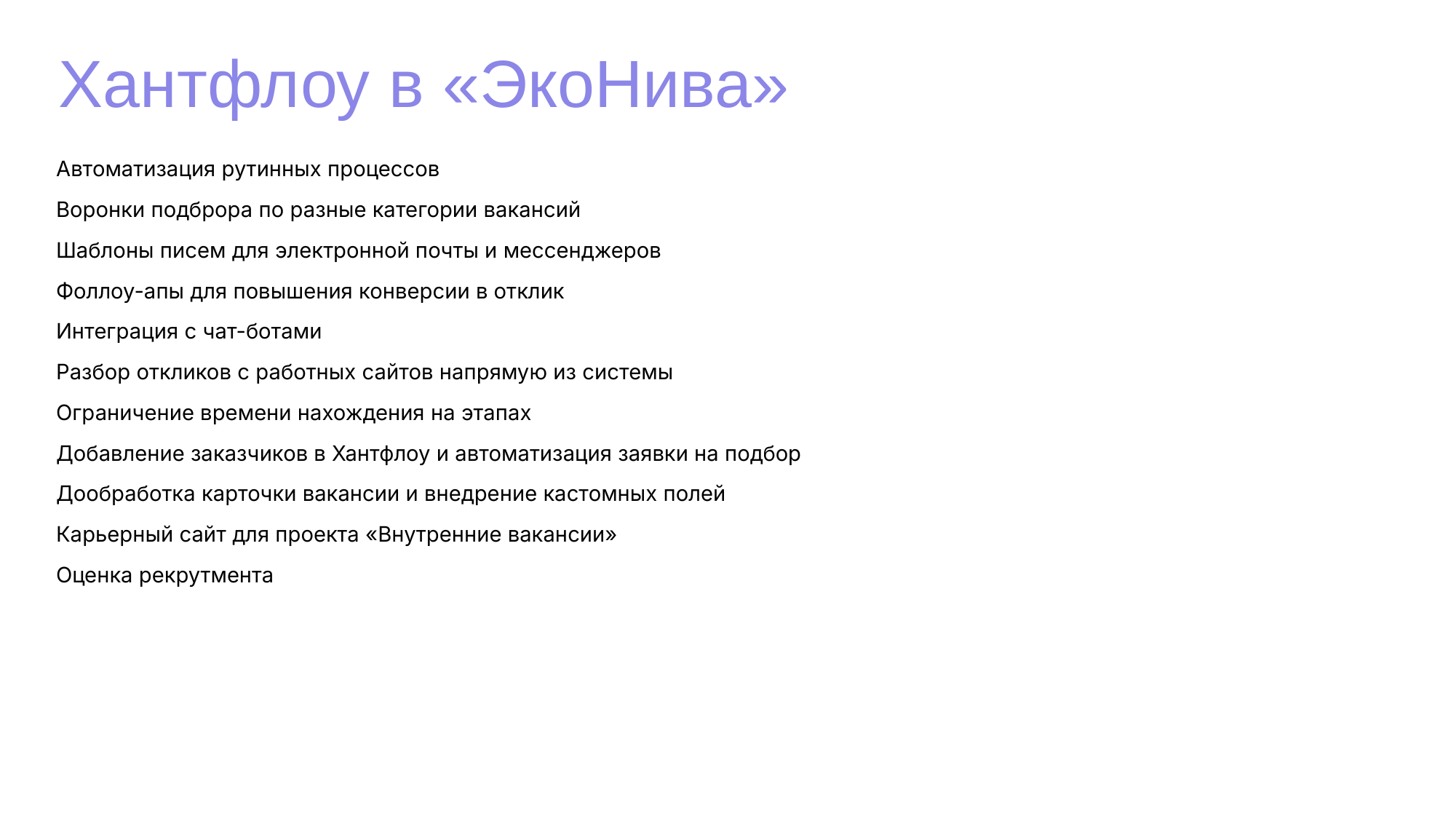

Хантфлоу в «ЭкоНива»
Автоматизация рутинных процессов
Воронки подброра по разные категории вакансий
Шаблоны писем для электронной почты и мессенджеров
Фоллоу-апы для повышения конверсии в отклик
Интеграция с чат-ботами
Разбор откликов с работных сайтов напрямую из системы
Ограничение времени нахождения на этапах
Добавление заказчиков в Хантфлоу и автоматизация заявки на подбор
Дообработка карточки вакансии и внедрение кастомных полей
Карьерный сайт для проекта «Внутренние вакансии»
Оценка рекрутмента